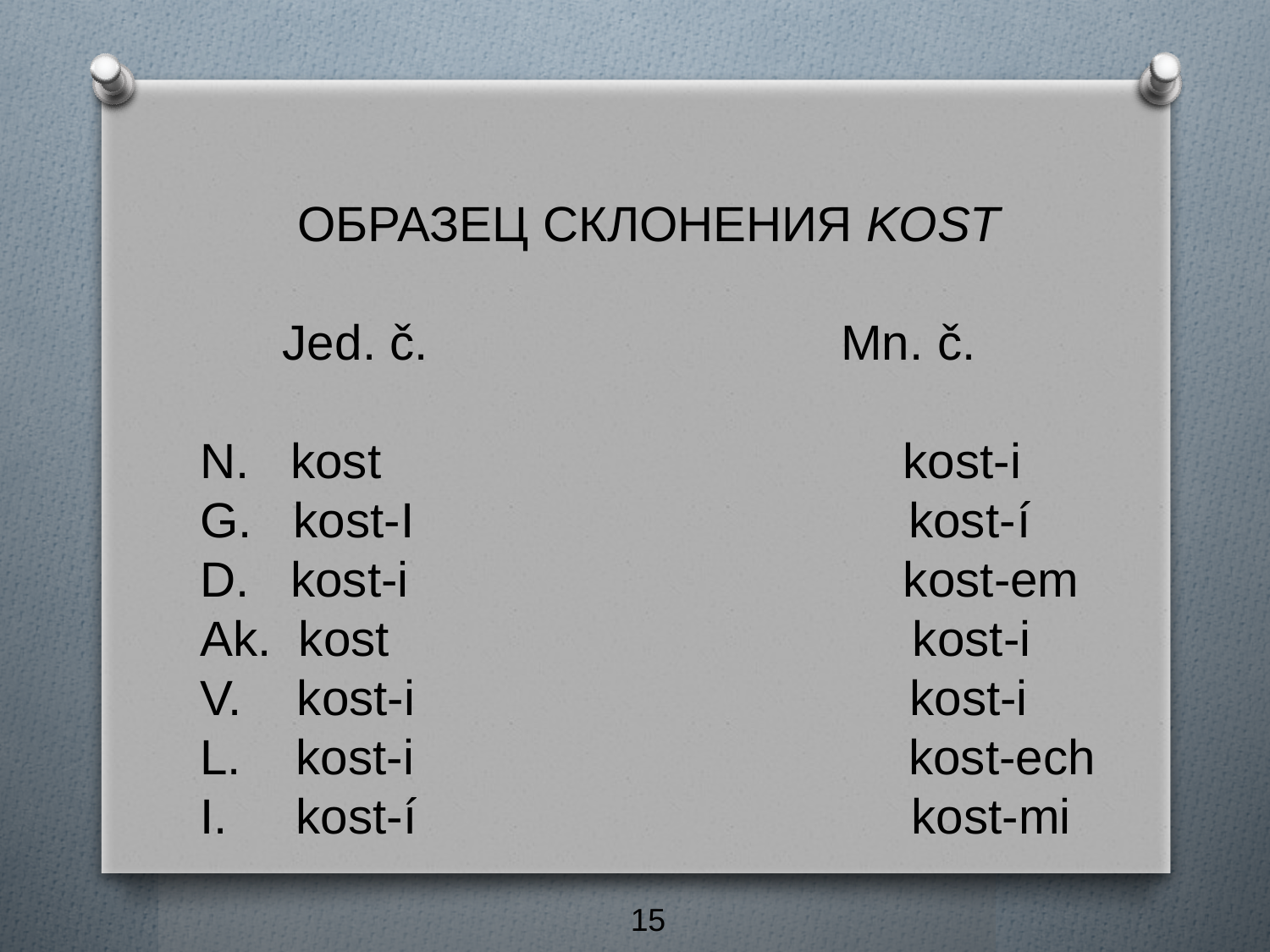

ОБРАЗЕЦ СКЛОНЕНИЯ KOST

      Jed. č.                              Mn. č.

N.   kost                                      kost-i
G.   kost-I                                    kost-í
D.   kost-i                                    kost-em
Ak.  kost                                      kost-i
V.    kost-i                                    kost-i
L.    kost-i                                    kost-ech
I.     kost-í                                    kost-mi
15